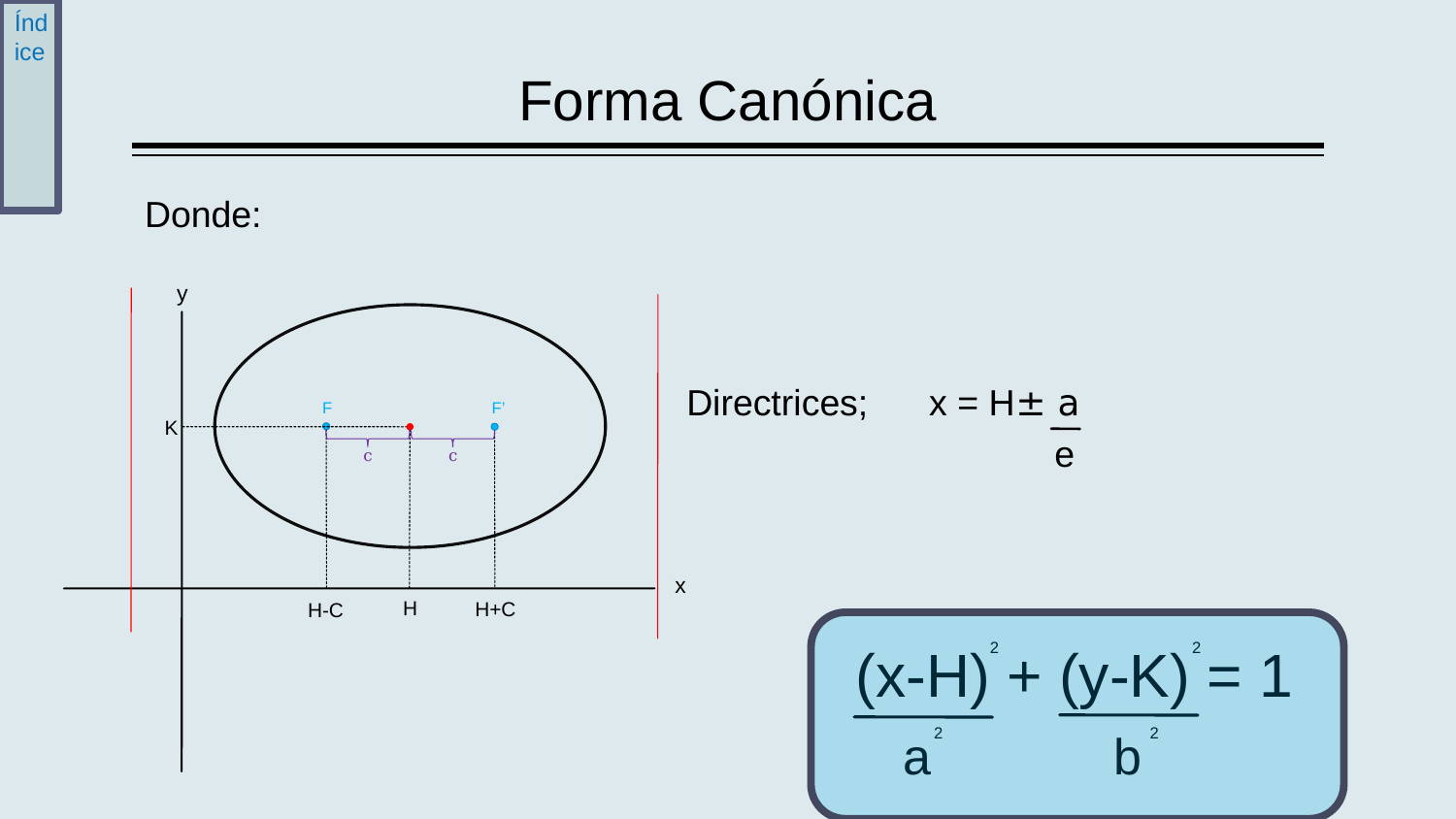

Índice
# Forma Canónica
Donde:
y

Directrices;      x = H± a
F
F’

K

e
c
c
x
H
H+C
H-C

(x-H) + (y-K) = 1
                                                                              2                                          2
                                                                              2                                             2
a             b